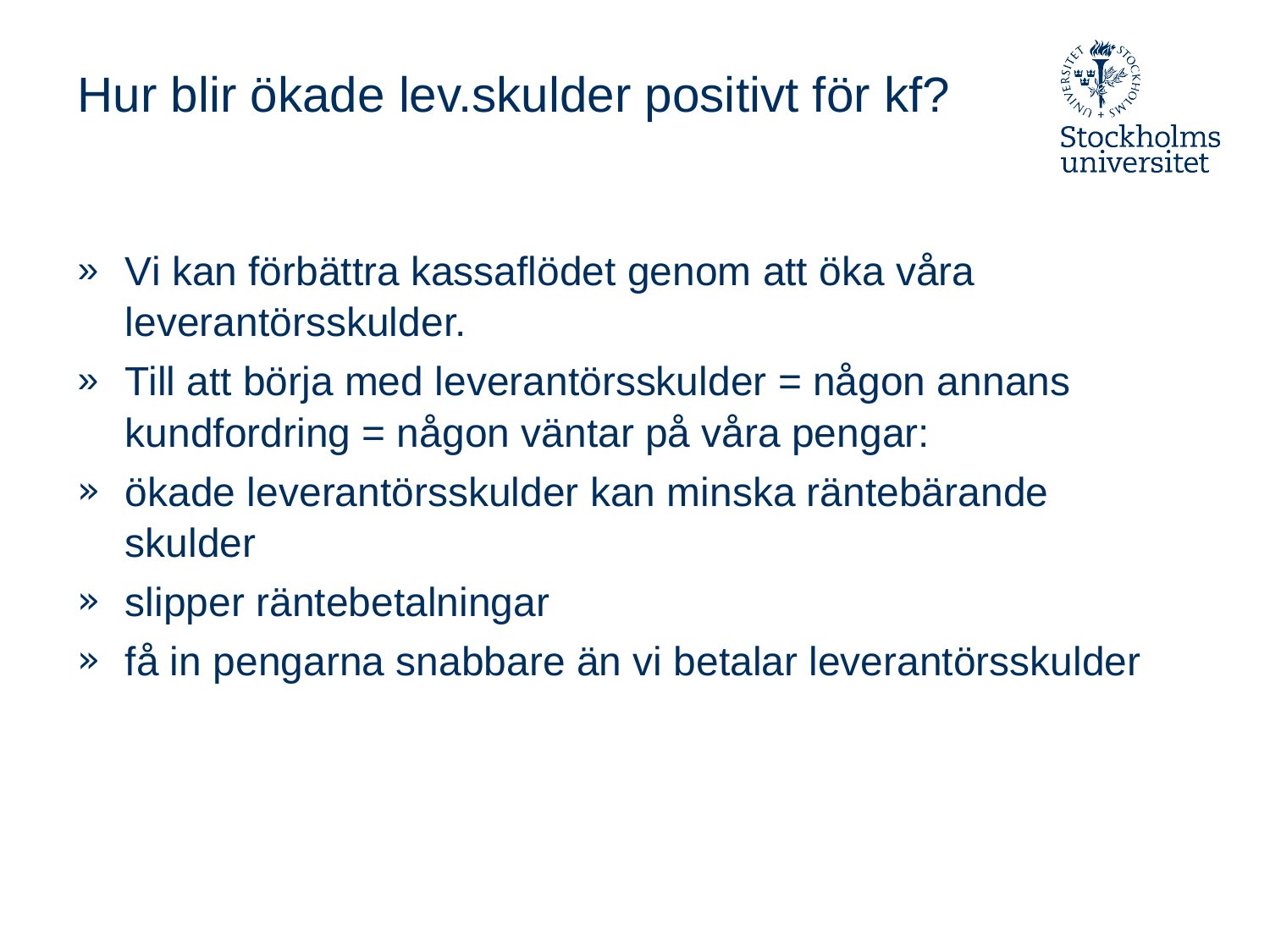

# Hur blir ökade lev.skulder positivt för kf?
Vi kan förbättra kassaflödet genom att öka våra leverantörsskulder.
Till att börja med leverantörsskulder = någon annans kundfordring = någon väntar på våra pengar:
ökade leverantörsskulder kan minska räntebärande skulder
slipper räntebetalningar
få in pengarna snabbare än vi betalar leverantörsskulder